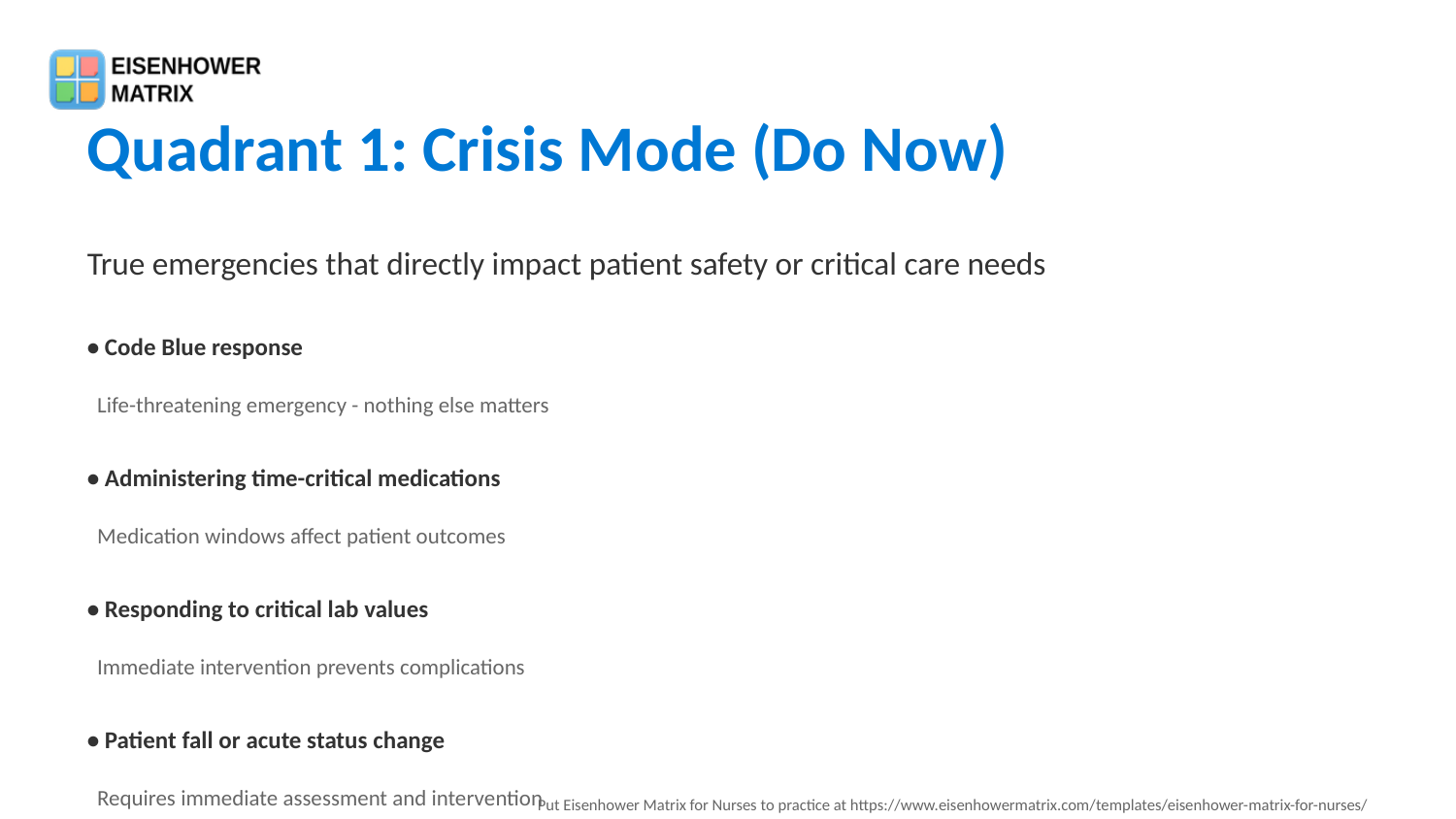

Quadrant 1: Crisis Mode (Do Now)
True emergencies that directly impact patient safety or critical care needs
• Code Blue response
  Life-threatening emergency - nothing else matters
• Administering time-critical medications
  Medication windows affect patient outcomes
• Responding to critical lab values
  Immediate intervention prevents complications
• Patient fall or acute status change
  Requires immediate assessment and intervention